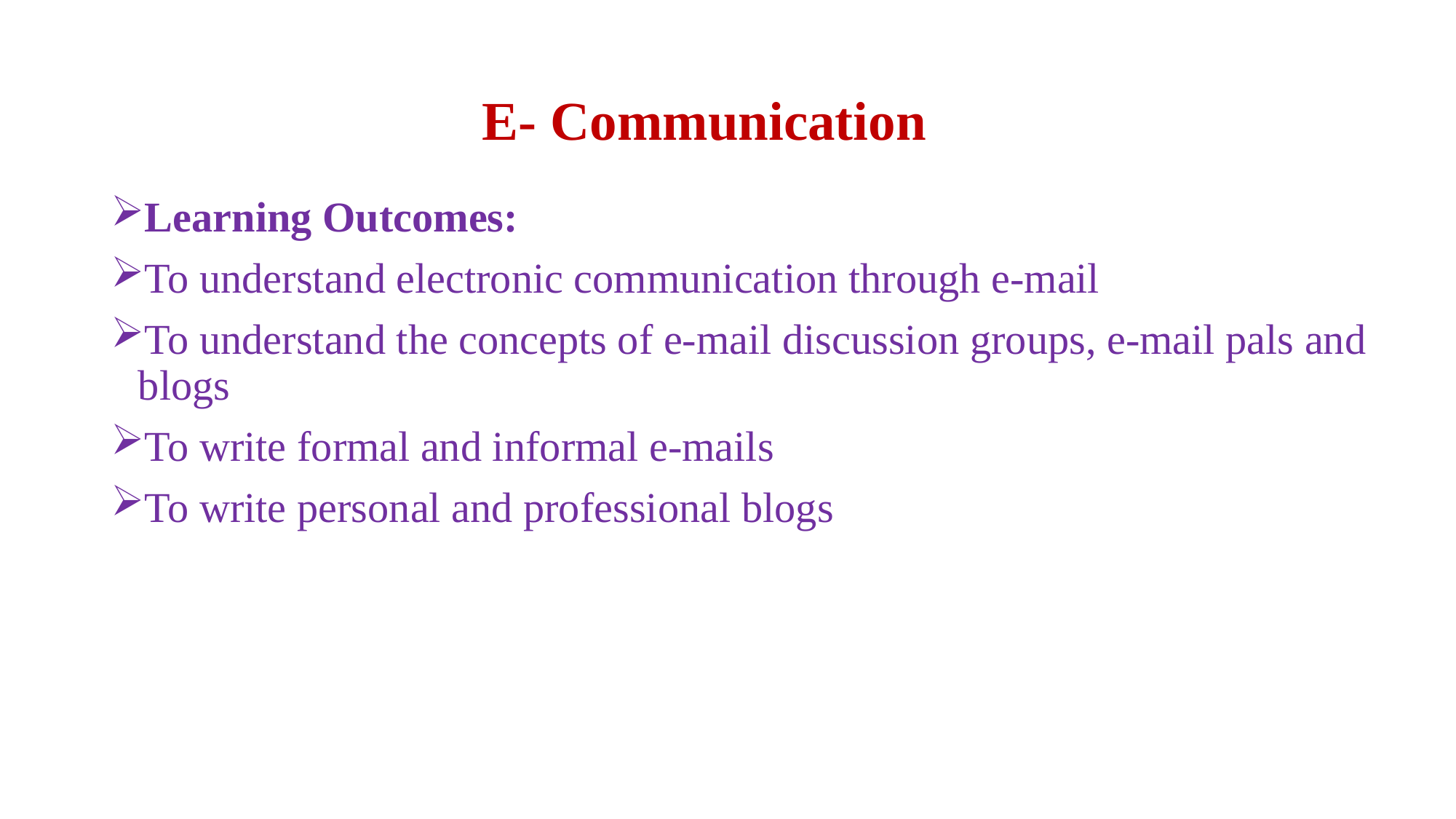

# E- Communication
Learning Outcomes:
To understand electronic communication through e-mail
To understand the concepts of e-mail discussion groups, e-mail pals and blogs
To write formal and informal e-mails
To write personal and professional blogs